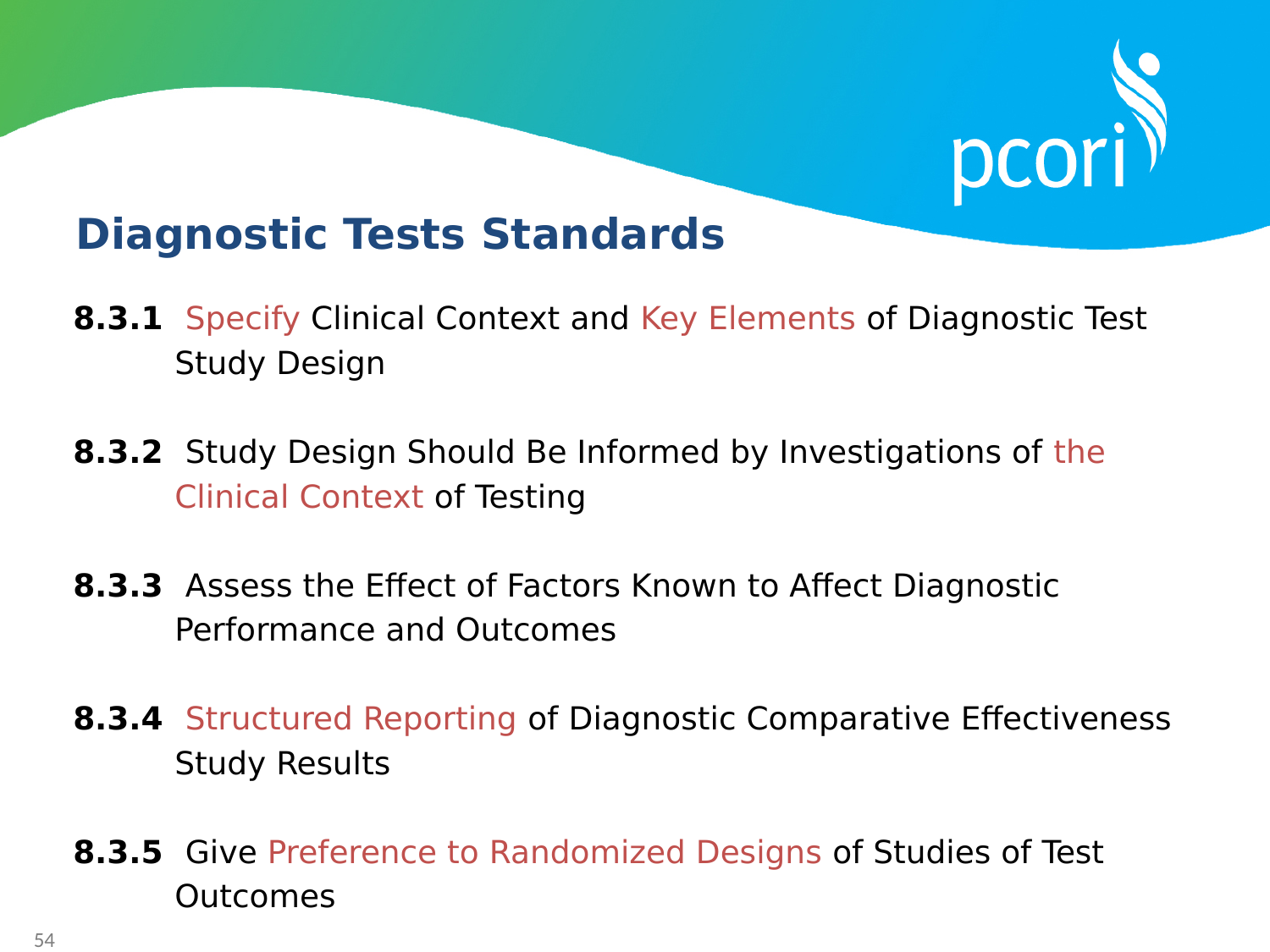

Diagnostic Tests Standards
8.3.1	 Specify Clinical Context and Key Elements of Diagnostic Test
          Study Design

8.3.2	 Study Design Should Be Informed by Investigations of the
          Clinical Context of Testing

8.3.3	 Assess the Effect of Factors Known to Affect Diagnostic
          Performance and Outcomes

8.3.4	 Structured Reporting of Diagnostic Comparative Effectiveness
          Study Results

8.3.5	 Give Preference to Randomized Designs of Studies of Test
          Outcomes
54